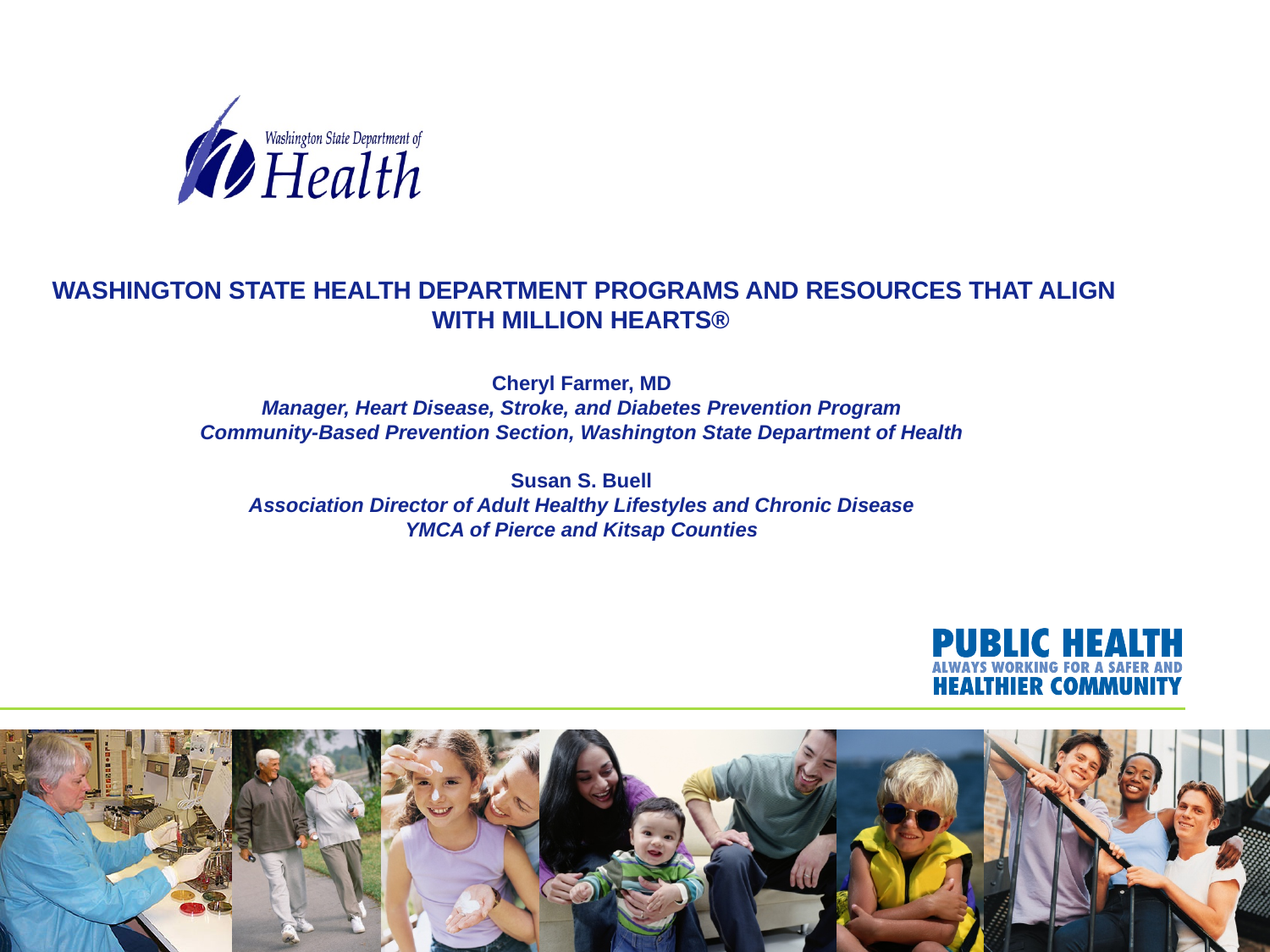

# WASHINGTON STATE HEALTH DEPARTMENT PROGRAMS AND RESOURCES THAT ALIGN WITH MILLION HEARTS® Cheryl Farmer, MD Manager, Heart Disease, Stroke, and Diabetes Prevention Program Community-Based Prevention Section, Washington State Department of Health Susan S. Buell Association Director of Adult Healthy Lifestyles and Chronic Disease YMCA of Pierce and Kitsap Counties